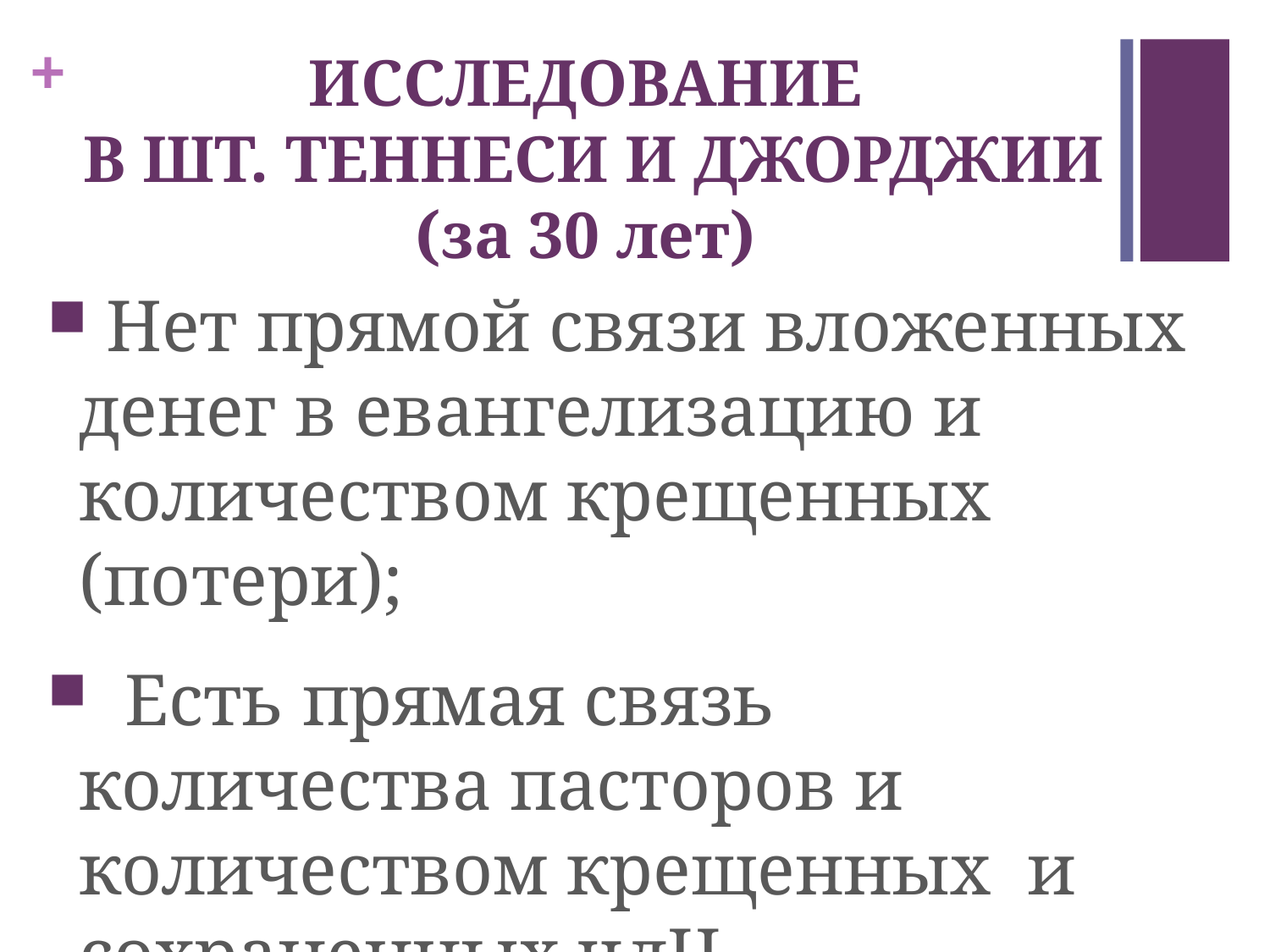

# ИССЛЕДОВАНИЕ В ШТ. ТЕННЕСИ И ДЖОРДЖИИ (за 30 лет)
 Нет прямой связи вложенных денег в евангелизацию и количеством крещенных (потери);
  Есть прямая связь количества пасторов и количеством крещенных  и сохраненных члЦ.
Д-р Дэвид Пенно, Dmin, 2012